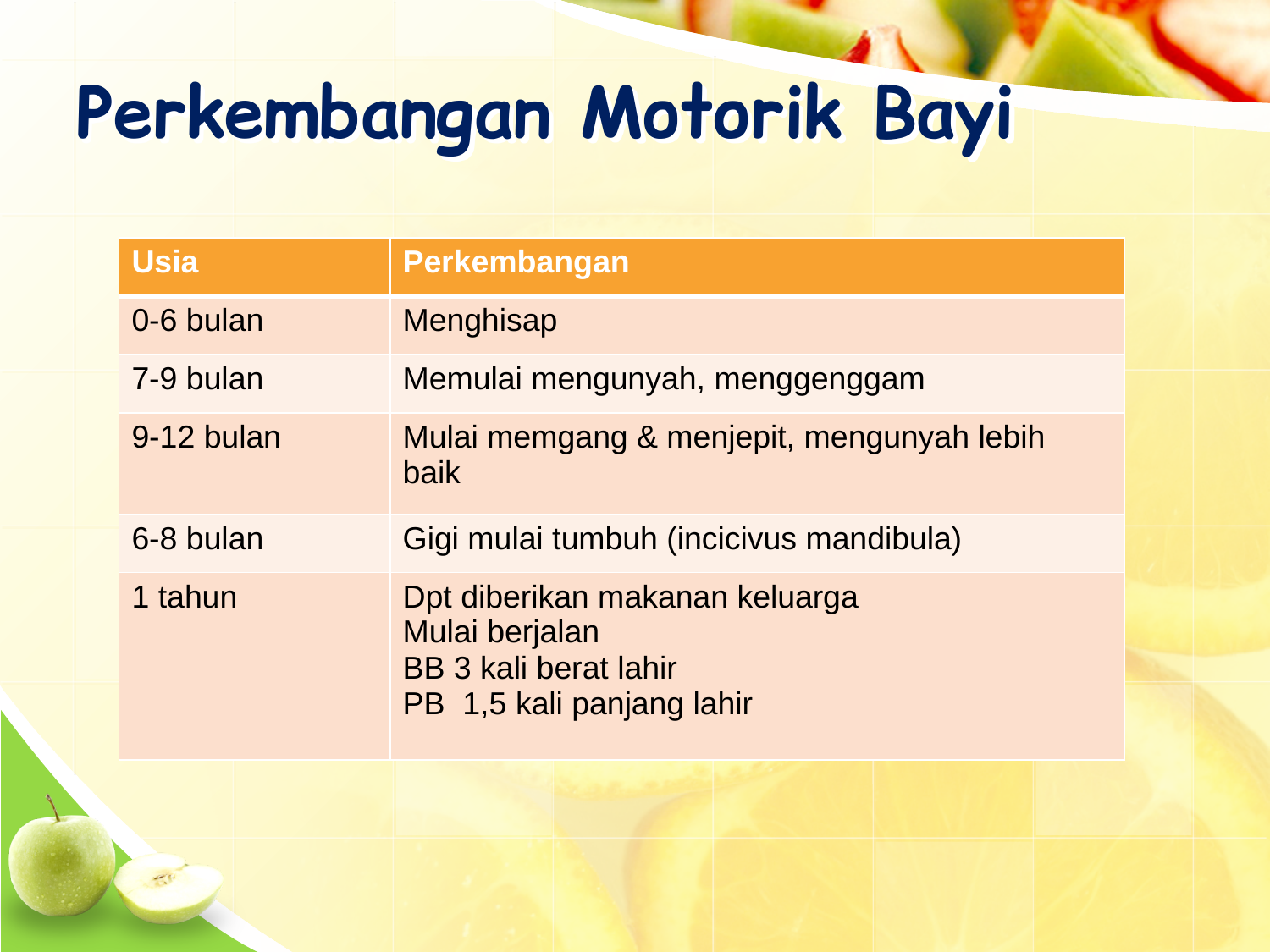

# Perkembangan Motorik Bayi
| Usia | Perkembangan |
| --- | --- |
| 0-6 bulan | Menghisap |
| 7-9 bulan | Memulai mengunyah, menggenggam |
| 9-12 bulan | Mulai memgang & menjepit, mengunyah lebih baik |
| 6-8 bulan | Gigi mulai tumbuh (incicivus mandibula) |
| 1 tahun | Dpt diberikan makanan keluarga Mulai berjalan BB 3 kali berat lahir PB 1,5 kali panjang lahir |